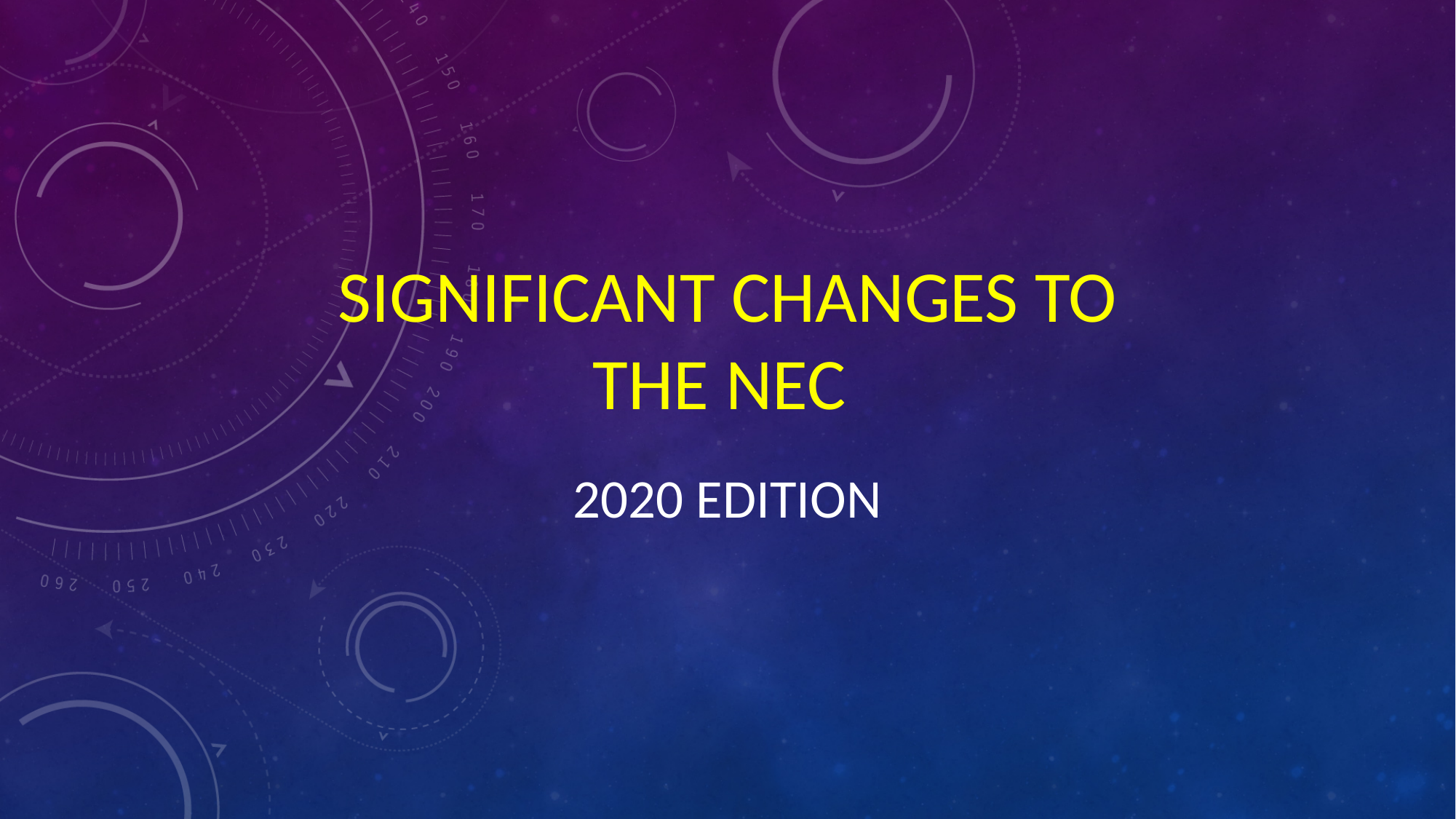

# Significant changes to the NEC
2020 Edition